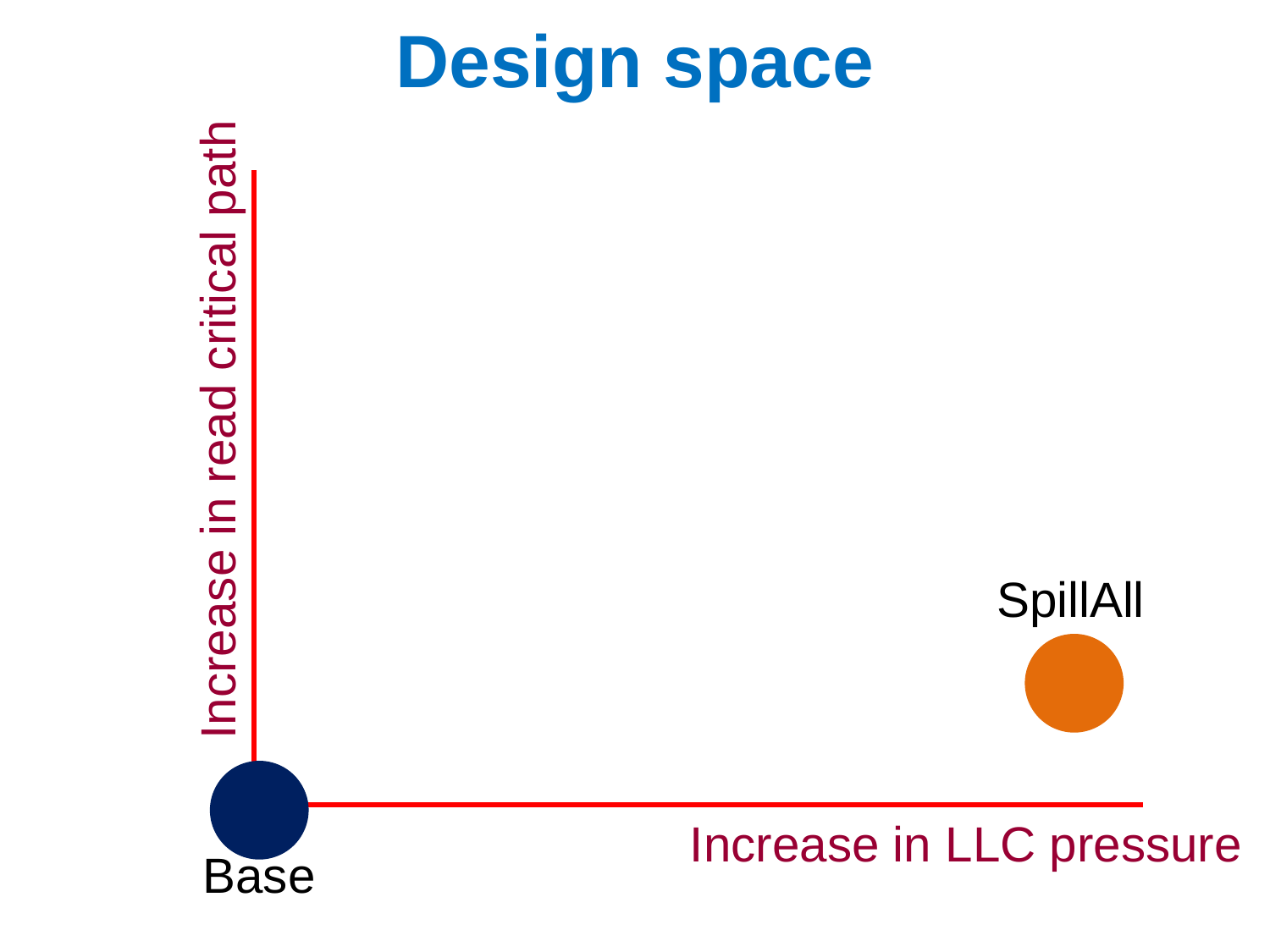

# Design space
Increase in read critical path
SpillAll

Increase in LLC pressure
Base